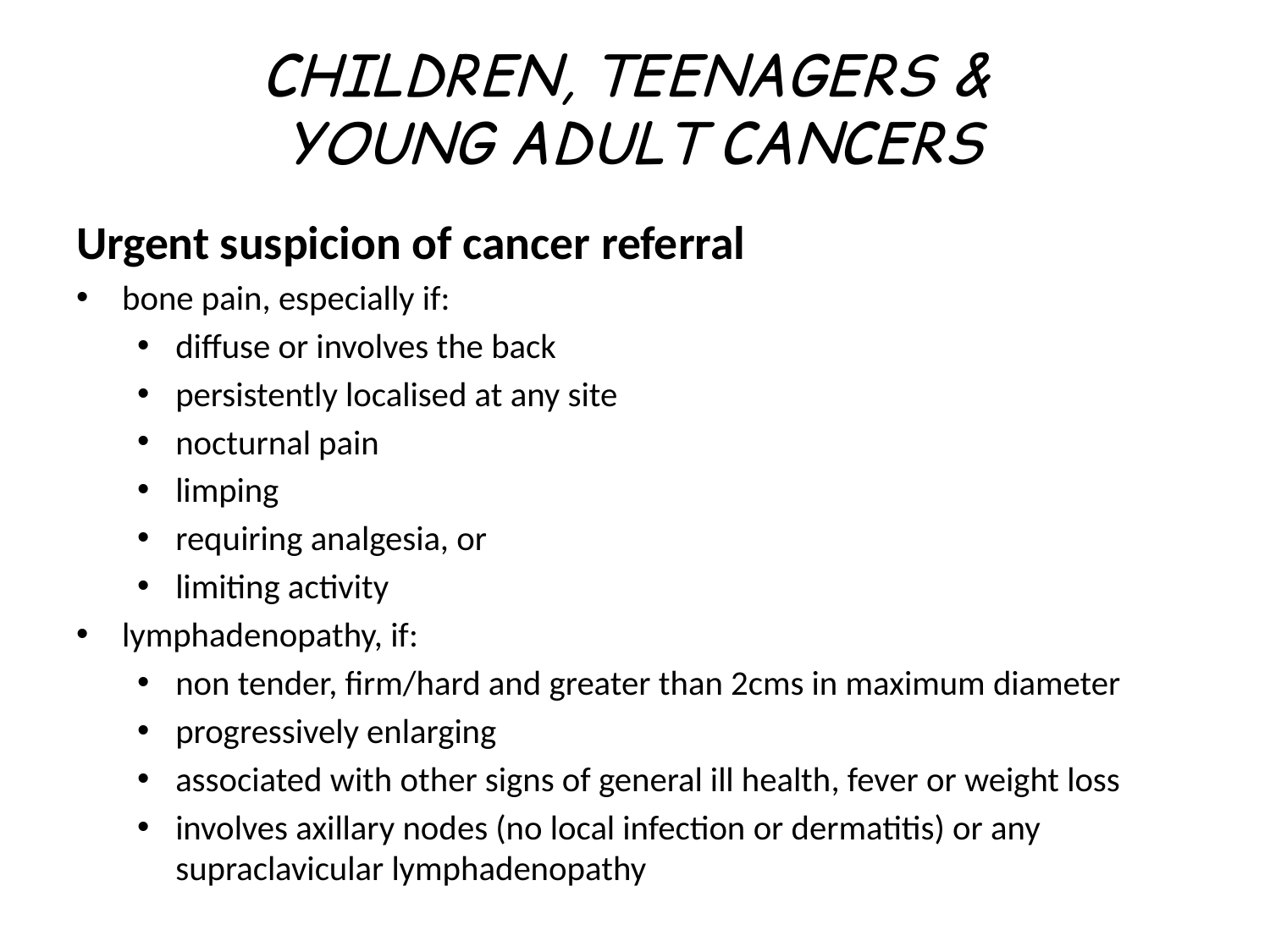

# CHILDREN, TEENAGERS & YOUNG ADULT CANCERS
Urgent suspicion of cancer referral
bone pain, especially if:
diffuse or involves the back
persistently localised at any site
nocturnal pain
limping
requiring analgesia, or
limiting activity
lymphadenopathy, if:
non tender, firm/hard and greater than 2cms in maximum diameter
progressively enlarging
associated with other signs of general ill health, fever or weight loss
involves axillary nodes (no local infection or dermatitis) or any supraclavicular lymphadenopathy